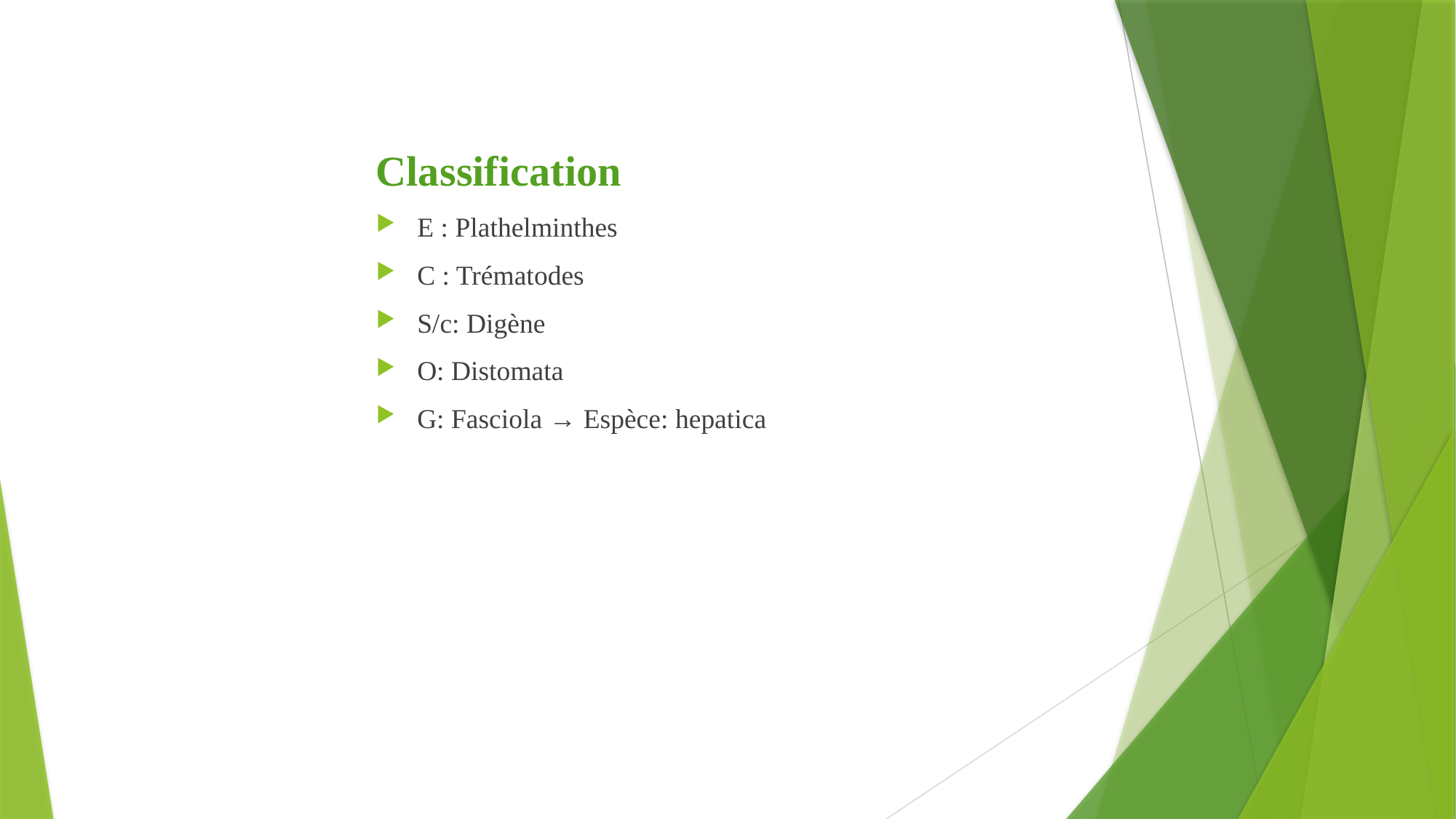

Classification
E : Plathelminthes
C : Trématodes
S/c: Digène
O: Distomata
G: Fasciola → Espèce: hepatica